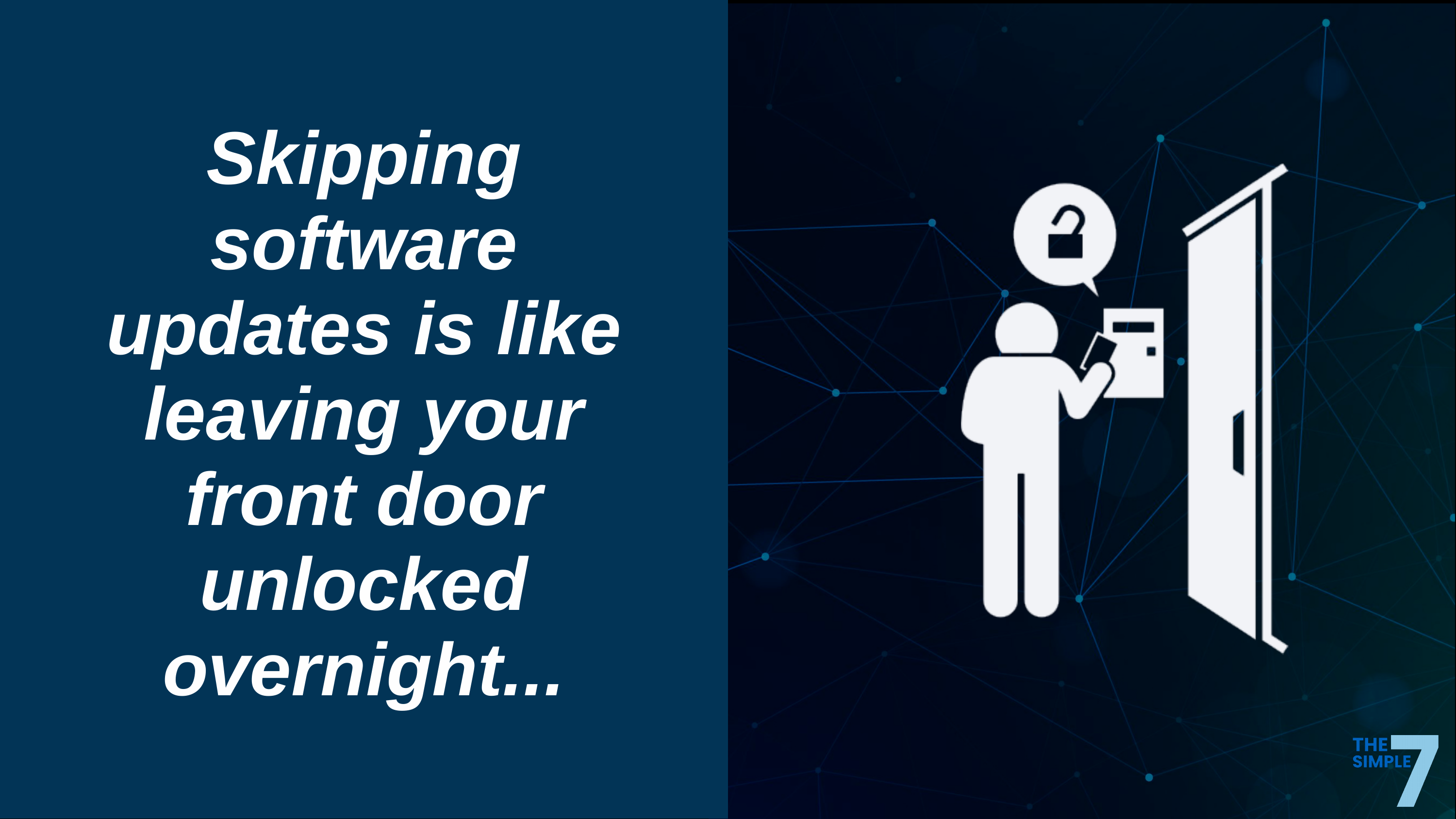

Skipping software updates is like leaving your front door unlocked overnight...